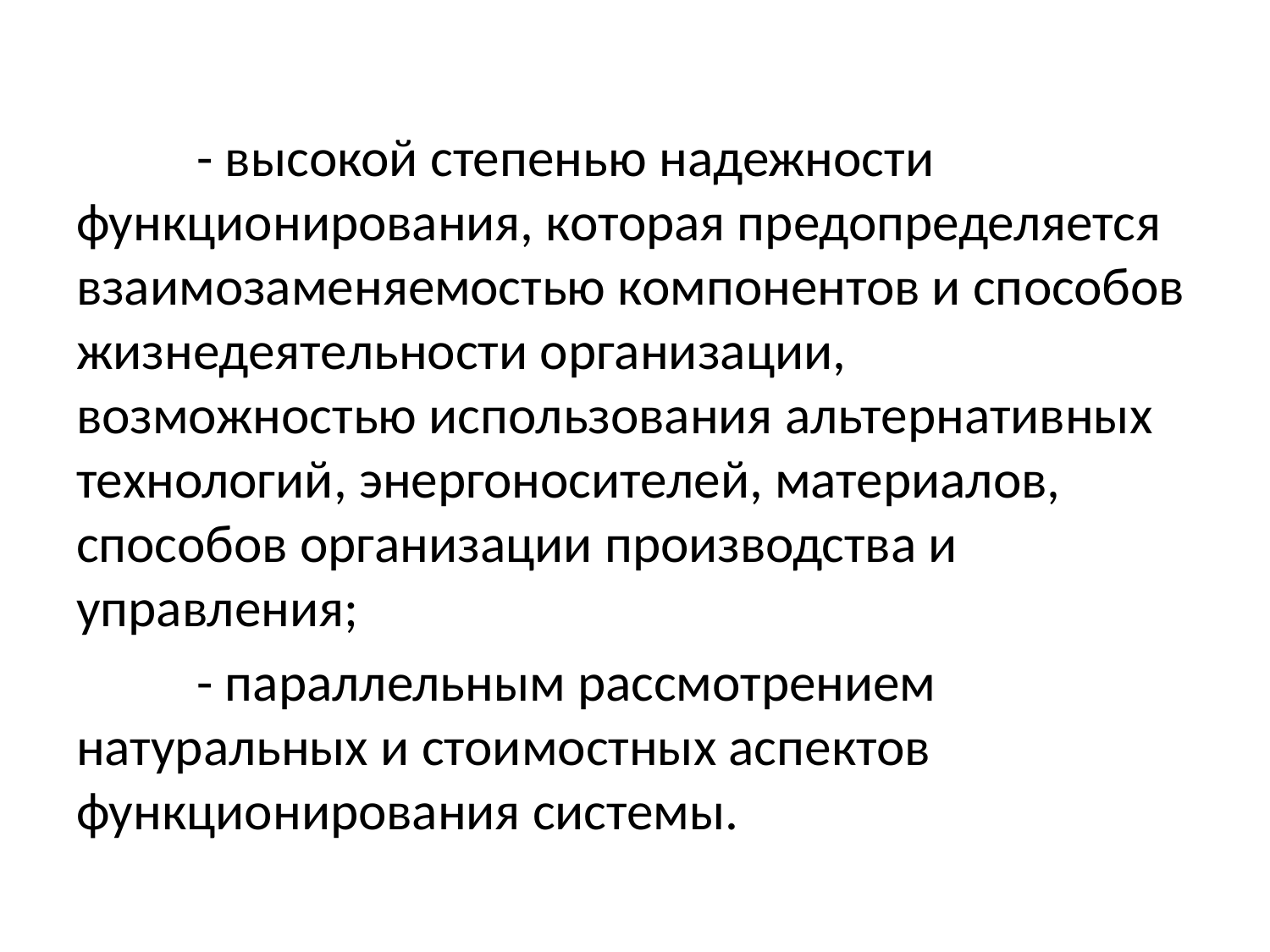

- высокой степенью надежности функционирования, которая предопределяется взаимозаменяемостью компонентов и способов жизнедеятельности организации, возможностью использования альтернативных технологий, энергоносителей, материалов, способов организации производства и управления;
	- параллельным рассмотрением натуральных и стоимостных аспектов функционирования системы.